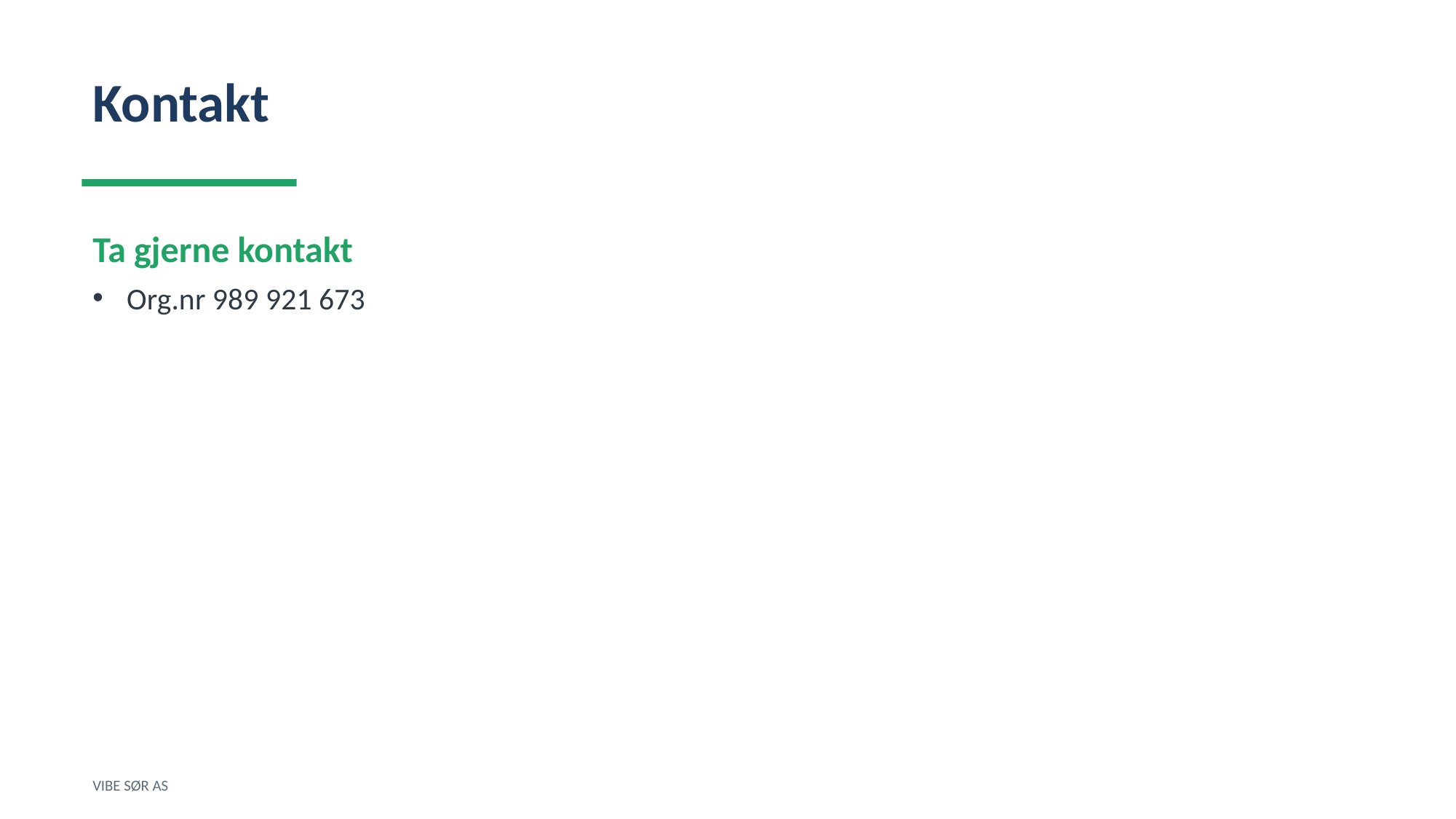

Kontakt

Ta gjerne kontakt
Org.nr 989 921 673
VIBE SØR AS